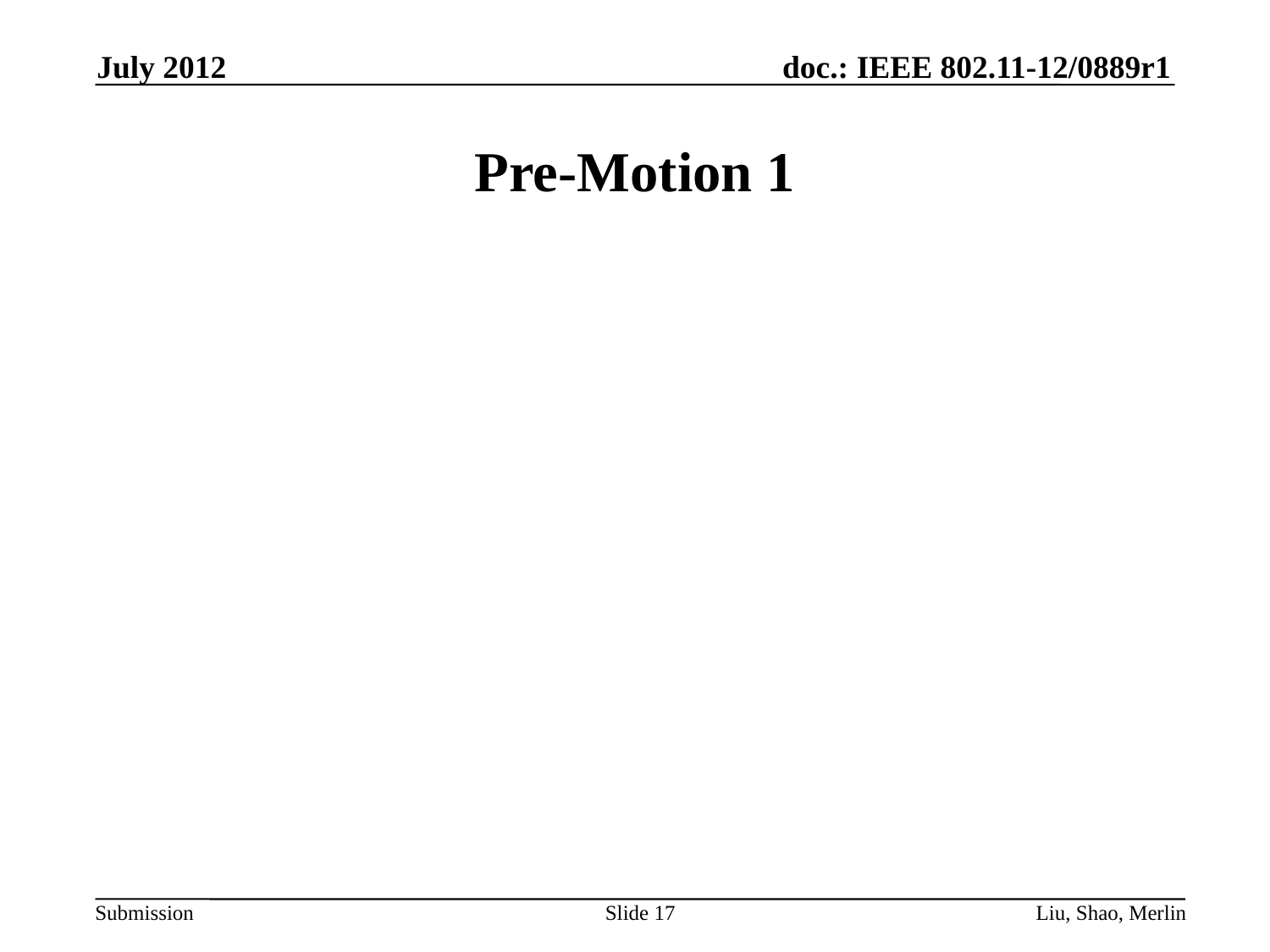

July 2012
# Pre-Motion 1

Slide 17
Liu, Shao, Merlin